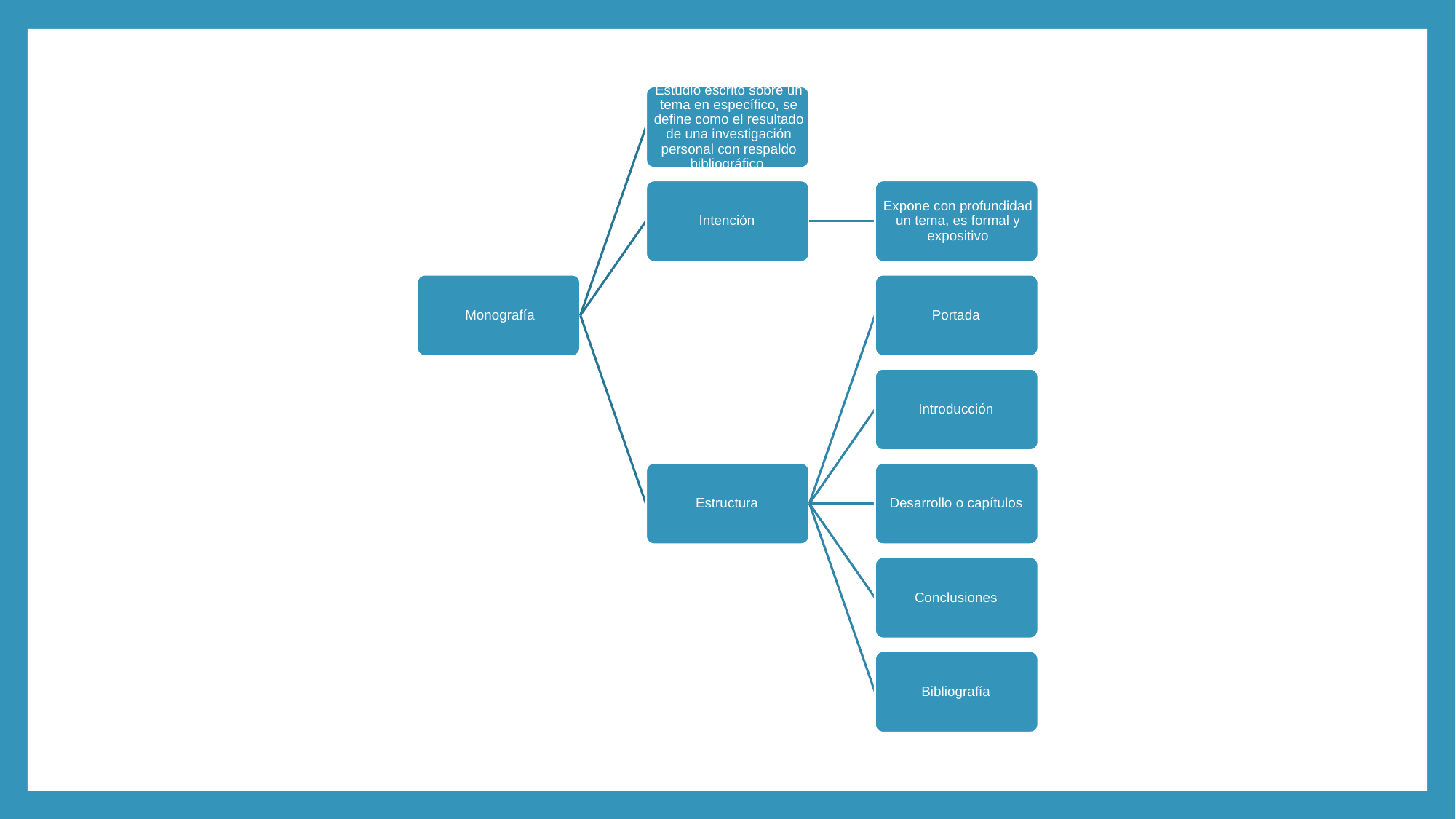

Monografía

Estudio escrito sobre un tema en específico, se define como el resultado de una investigación personal con respaldo bibliográfico

Intención

Expone con profundidad un tema, es formal y expositivo

Estructura

Portada

Introducción

Desarrollo o capítulos

Conclusiones

Bibliografía